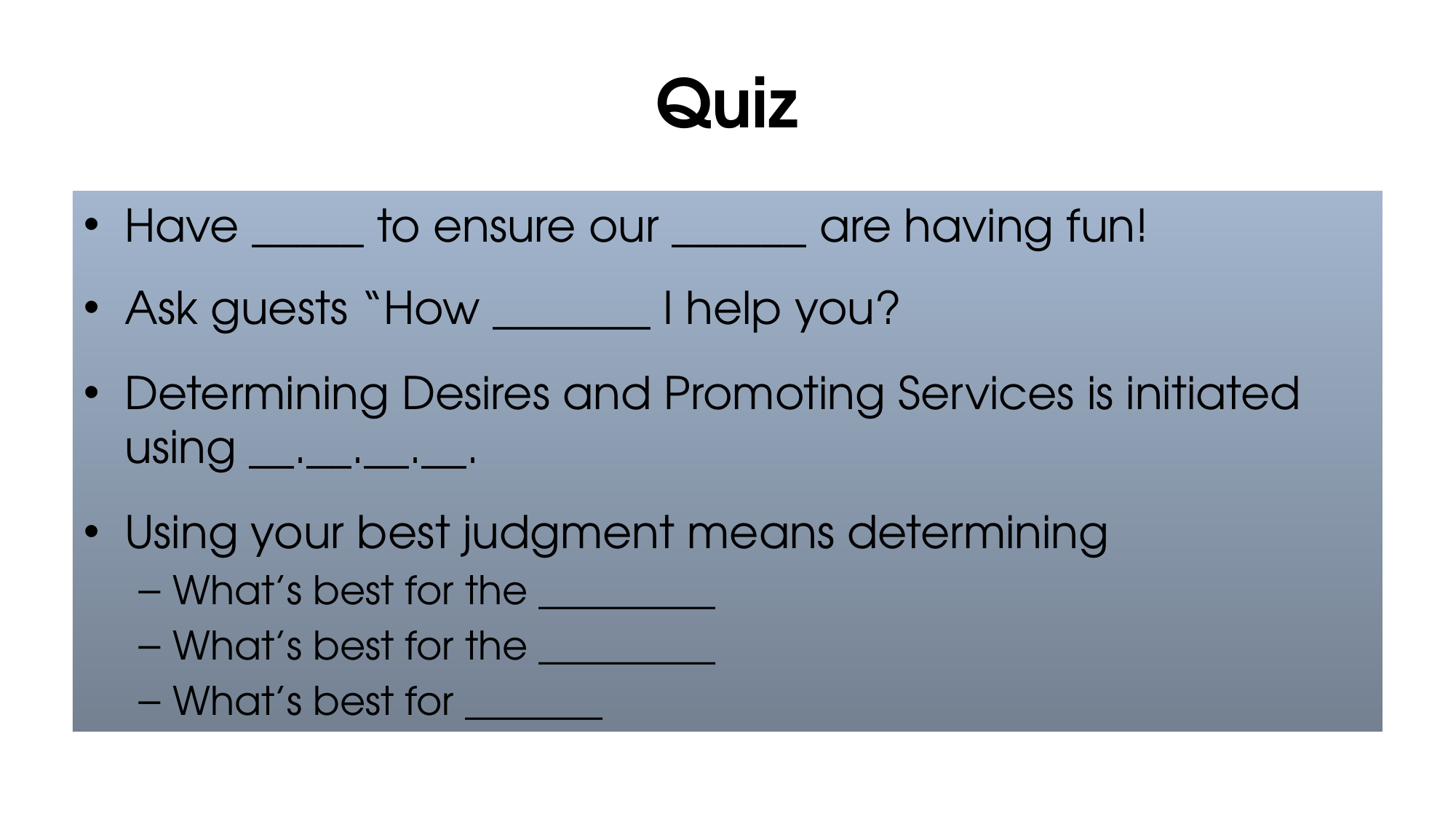

# Quiz
Have _____ to ensure our ______ are having fun!

Ask guests “How _______ I help you?

Determining Desires and Promoting Services is initiated using __.__.__.__.

Using your best judgment means determining
What’s best for the _________
What’s best for the _________
What’s best for _______